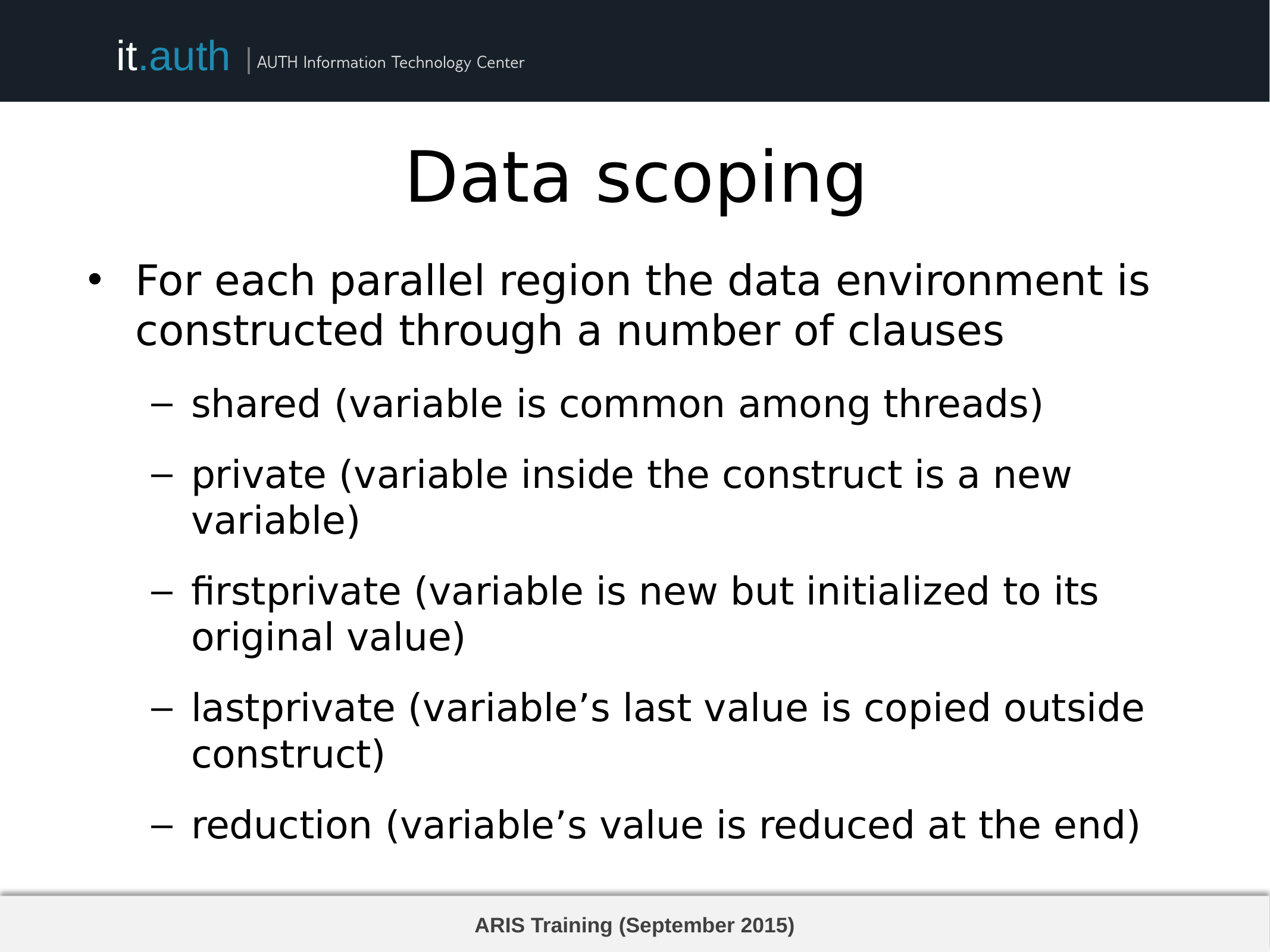

# Data scoping
For each parallel region the data environment is constructed through a number of clauses
shared (variable is common among threads)
private (variable inside the construct is a new variable)
firstprivate (variable is new but initialized to its original value)
lastprivate (variable’s last value is copied outside construct)
reduction (variable’s value is reduced at the end)